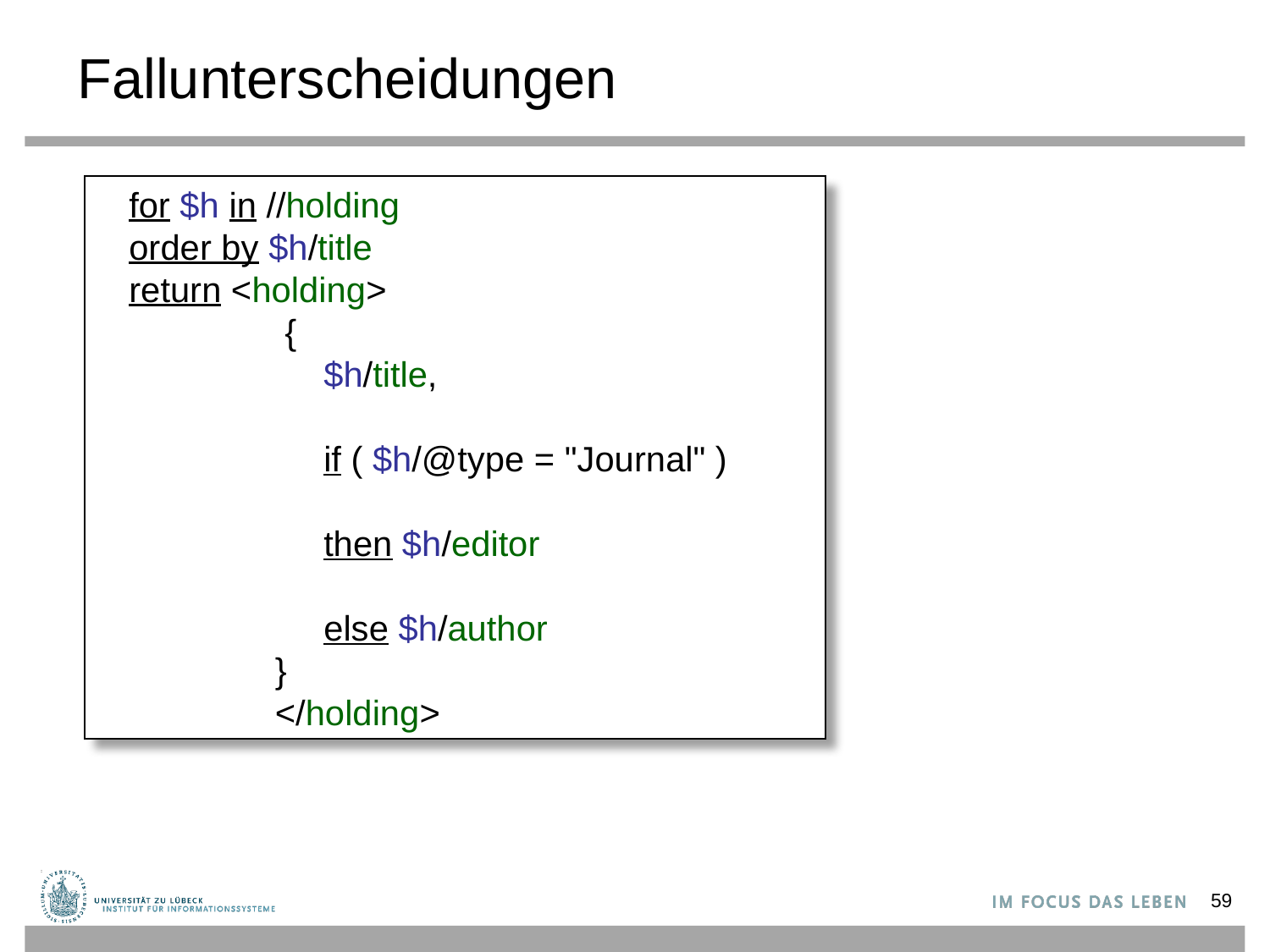

# Fallunterscheidungen
for $h in //holding
order by $h/title
return <holding>
                {
                    $h/title,

                    if ( $h/@type = "Journal" )

                    then $h/editor

                    else $h/author
               }
               </holding>
59